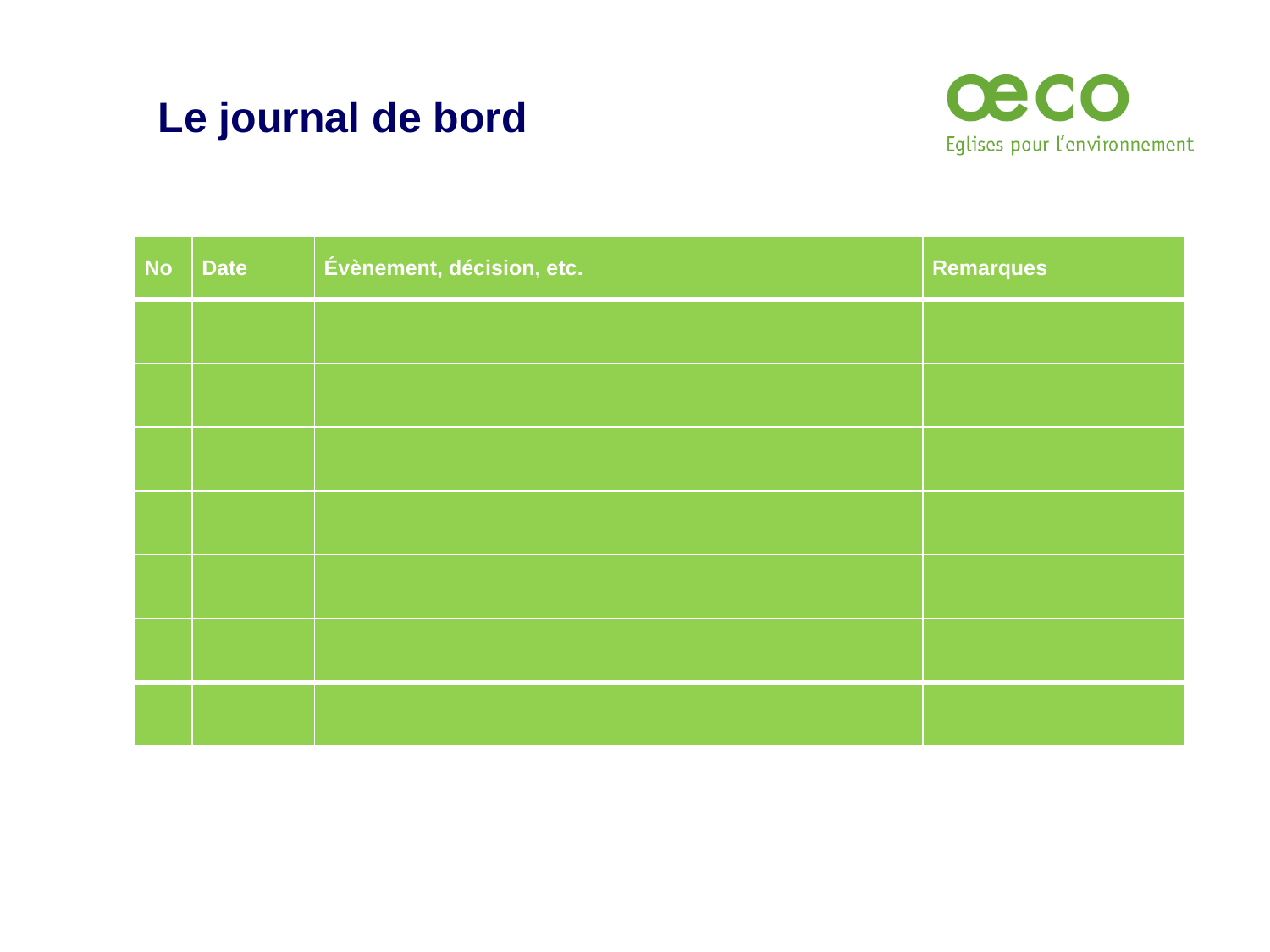

# Le journal de bord
| No | Date | Évènement, décision, etc. | Remarques |
| --- | --- | --- | --- |
|  |  |  |  |
|  |  |  |  |
|  |  |  |  |
|  |  |  |  |
|  |  |  |  |
|  |  |  |  |
|  |  |  |  |